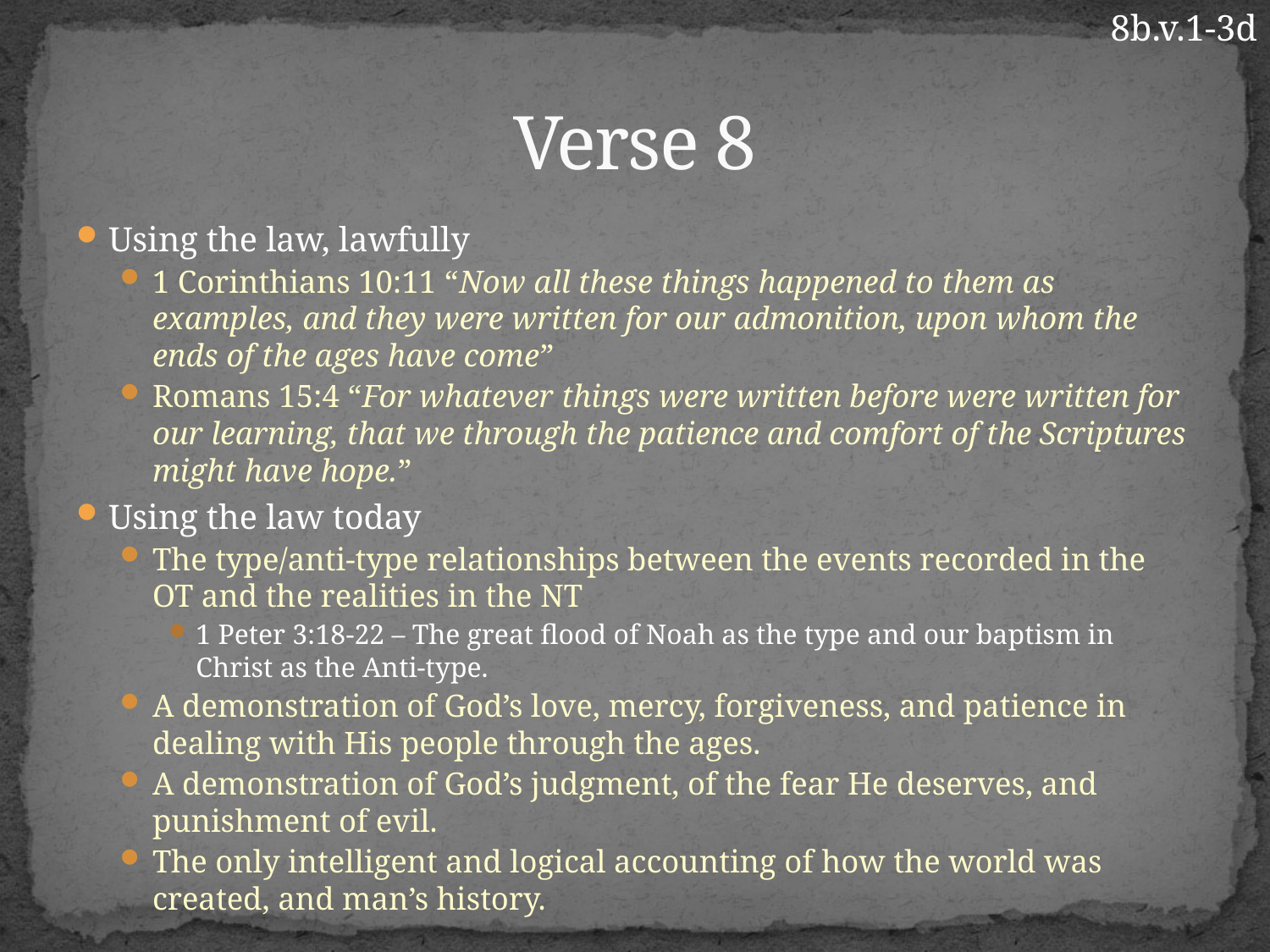

8b.v.1-3d
# Verse 8
Using the law, lawfully
1 Corinthians 10:11 “Now all these things happened to them as examples, and they were written for our admonition, upon whom the ends of the ages have come”
Romans 15:4 “For whatever things were written before were written for our learning, that we through the patience and comfort of the Scriptures might have hope.”
Using the law today
The type/anti-type relationships between the events recorded in the OT and the realities in the NT
1 Peter 3:18-22 – The great flood of Noah as the type and our baptism in Christ as the Anti-type.
A demonstration of God’s love, mercy, forgiveness, and patience in dealing with His people through the ages.
A demonstration of God’s judgment, of the fear He deserves, and punishment of evil.
The only intelligent and logical accounting of how the world was created, and man’s history.